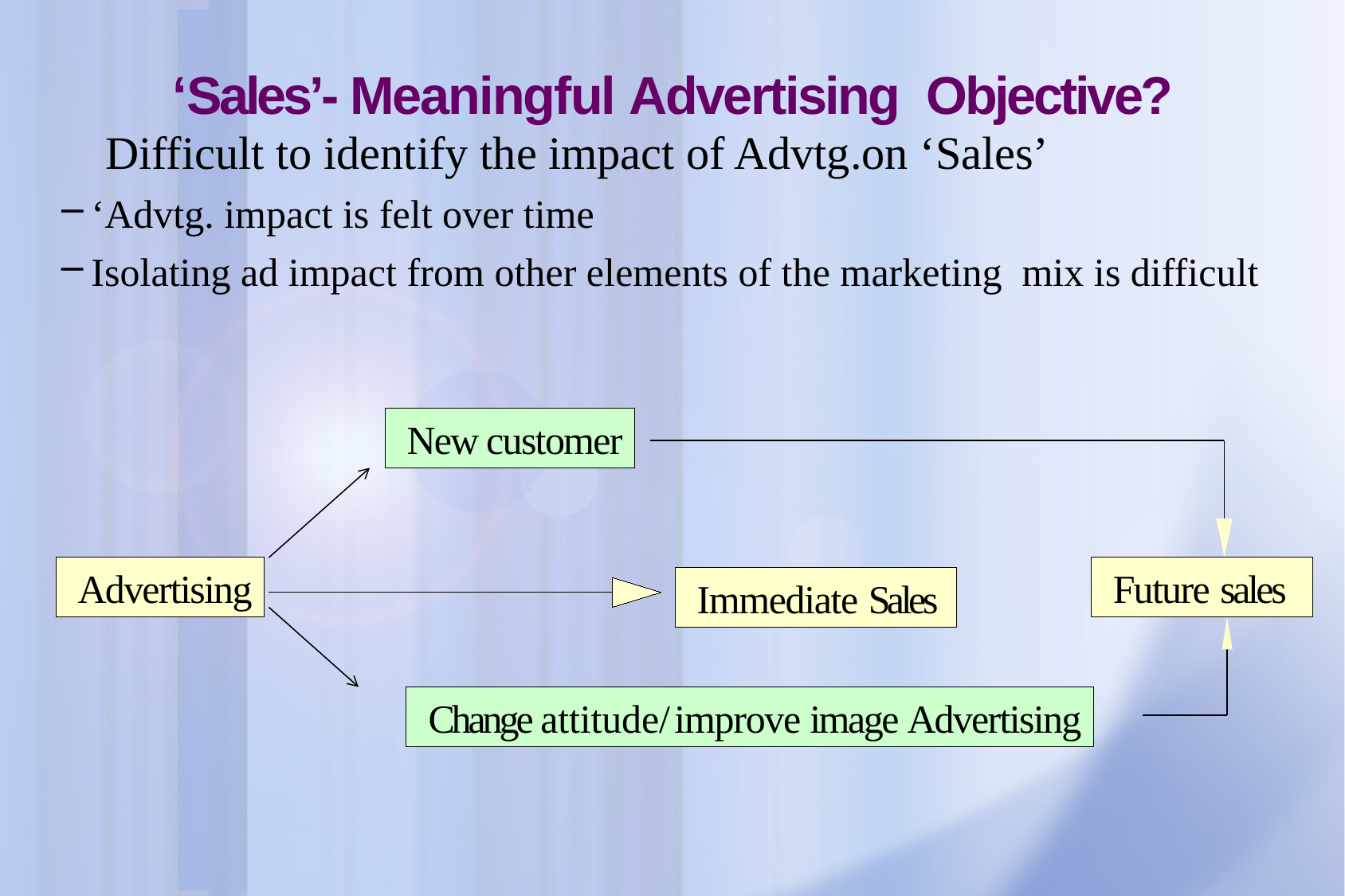

# ‘Sales’- Meaningful Advertising  Objective?
         Difficult to identify the impact of Advtg.on ‘Sales’
‘Advtg. impact is felt over time
Isolating ad impact from other elements of the marketing  mix is difficult
 New customer

 Advertising
 Future sales
 Immediate Sales

 Change attitude/improve image Advertising